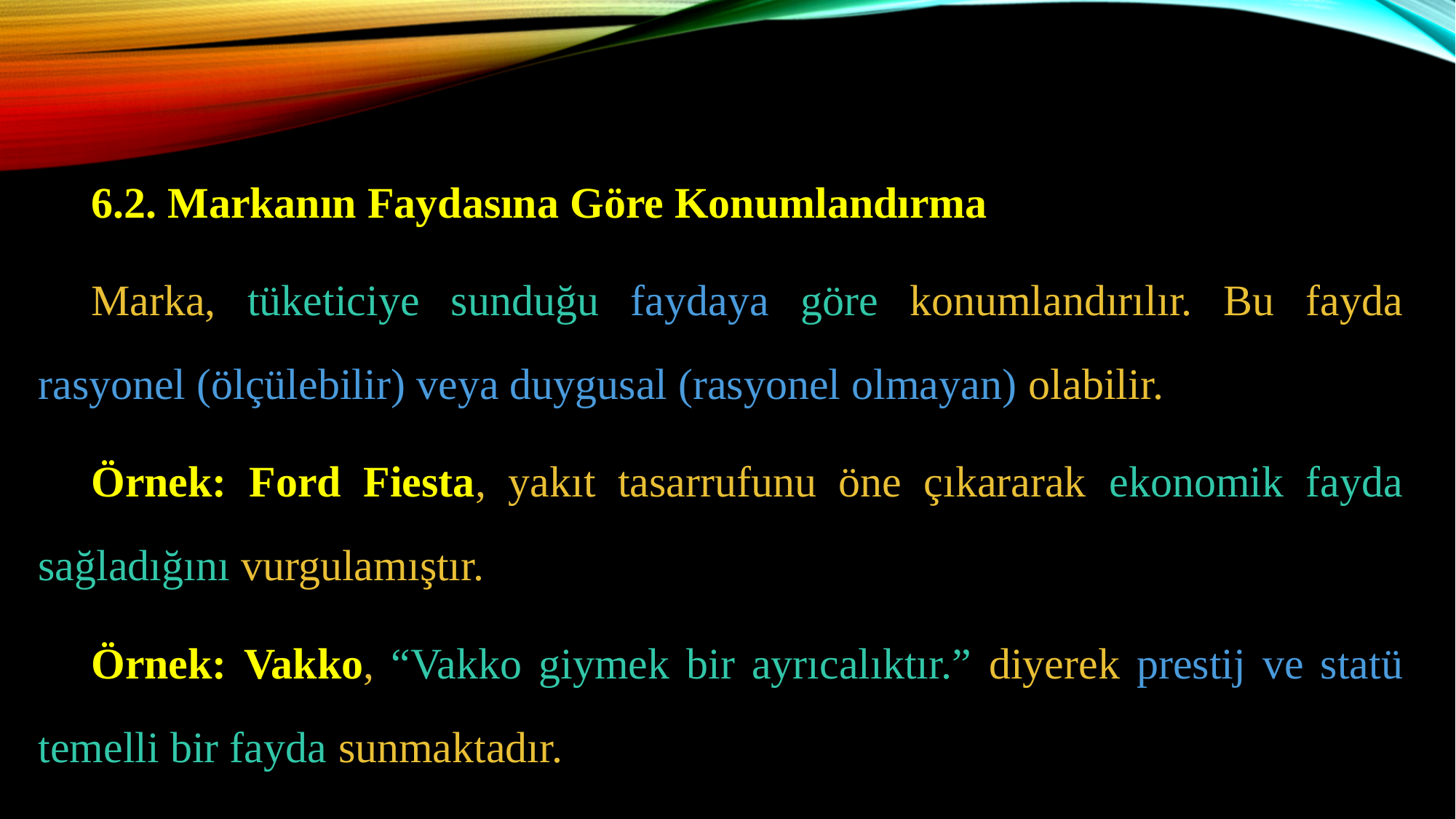

6.2. Markanın Faydasına Göre Konumlandırma
Marka, tüketiciye sunduğu faydaya göre konumlandırılır. Bu fayda rasyonel (ölçülebilir) veya duygusal (rasyonel olmayan) olabilir.
Örnek: Ford Fiesta, yakıt tasarrufunu öne çıkararak ekonomik fayda sağladığını vurgulamıştır.
Örnek: Vakko, “Vakko giymek bir ayrıcalıktır.” diyerek prestij ve statü temelli bir fayda sunmaktadır.